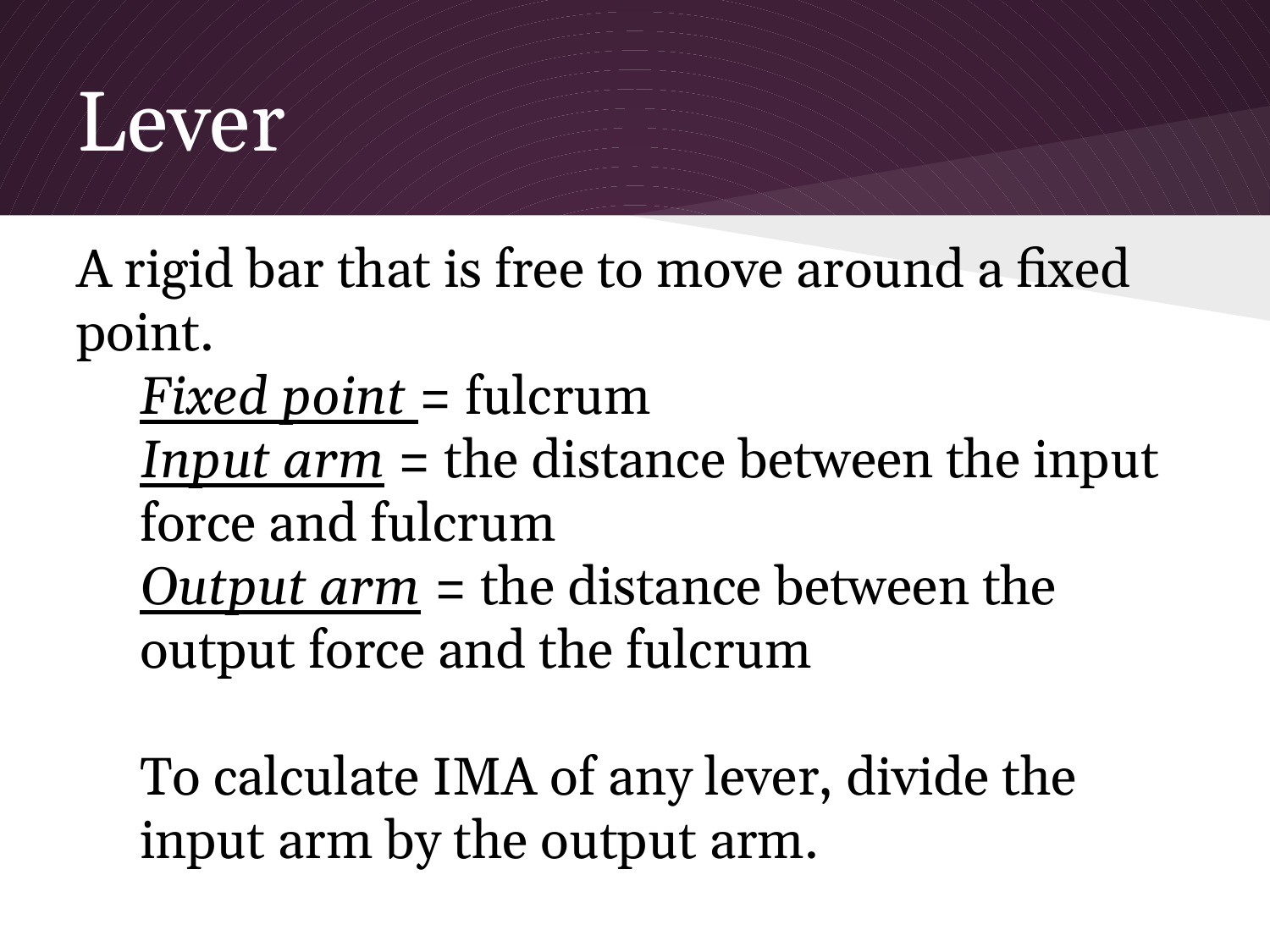

# Lever
A rigid bar that is free to move around a fixed point.
Fixed point = fulcrum
Input arm = the distance between the input force and fulcrum
Output arm = the distance between the output force and the fulcrum

To calculate IMA of any lever, divide the input arm by the output arm.